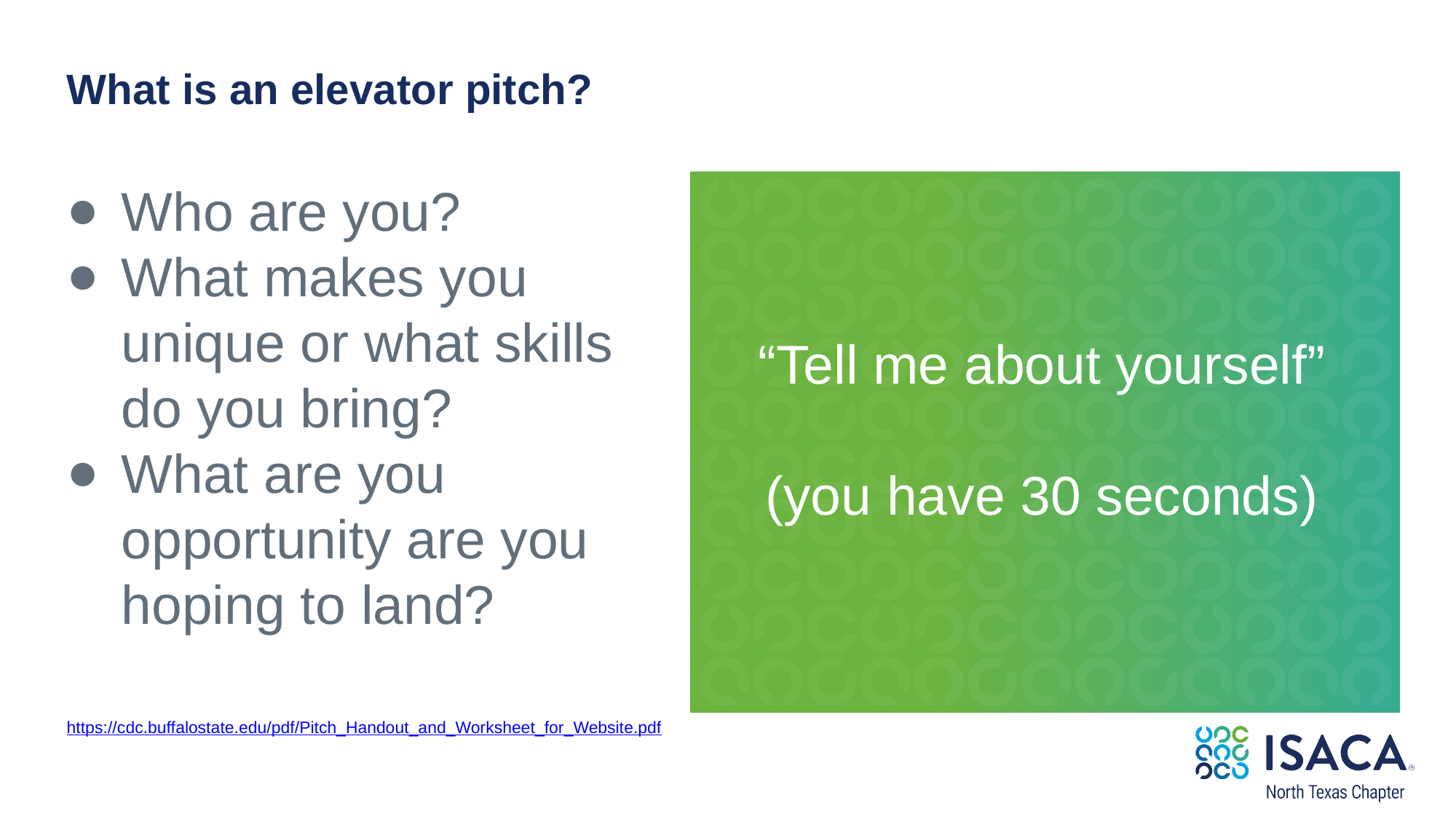

What is an elevator pitch?
Who are you?
What makes you unique or what skills do you bring?
What are you opportunity are you hoping to land?

“Tell me about yourself”

(you have 30 seconds)
https://cdc.buffalostate.edu/pdf/Pitch_Handout_and_Worksheet_for_Website.pdf